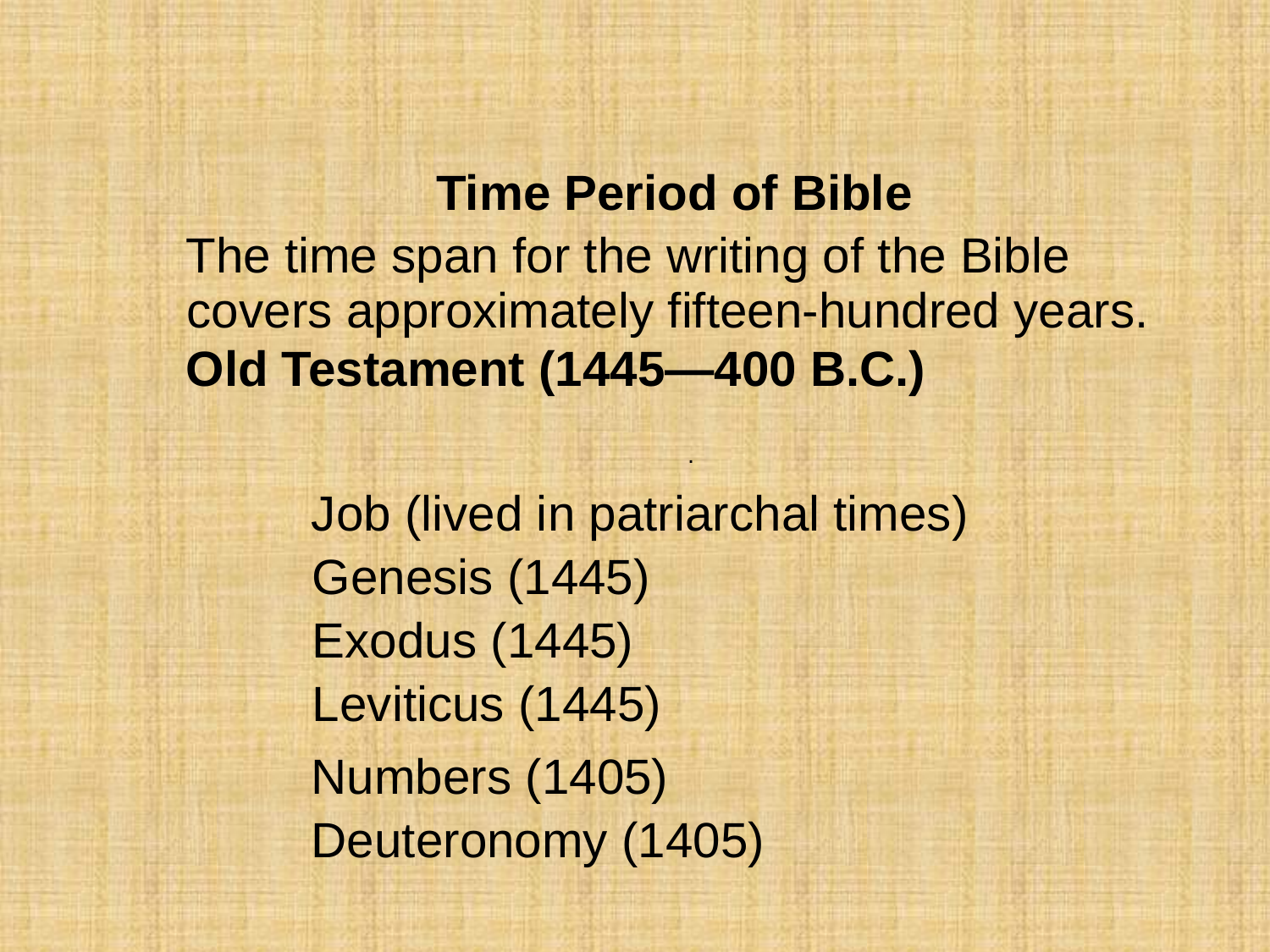

Time Period of Bible
The time span for the writing of the Bible covers approximately fifteen-hundred years.
Old Testament (1445—400 B.C.)
.
Job (lived in patriarchal times)
Genesis (1445)
Exodus (1445)
Leviticus (1445)
Numbers (1405)
Deuteronomy (1405)